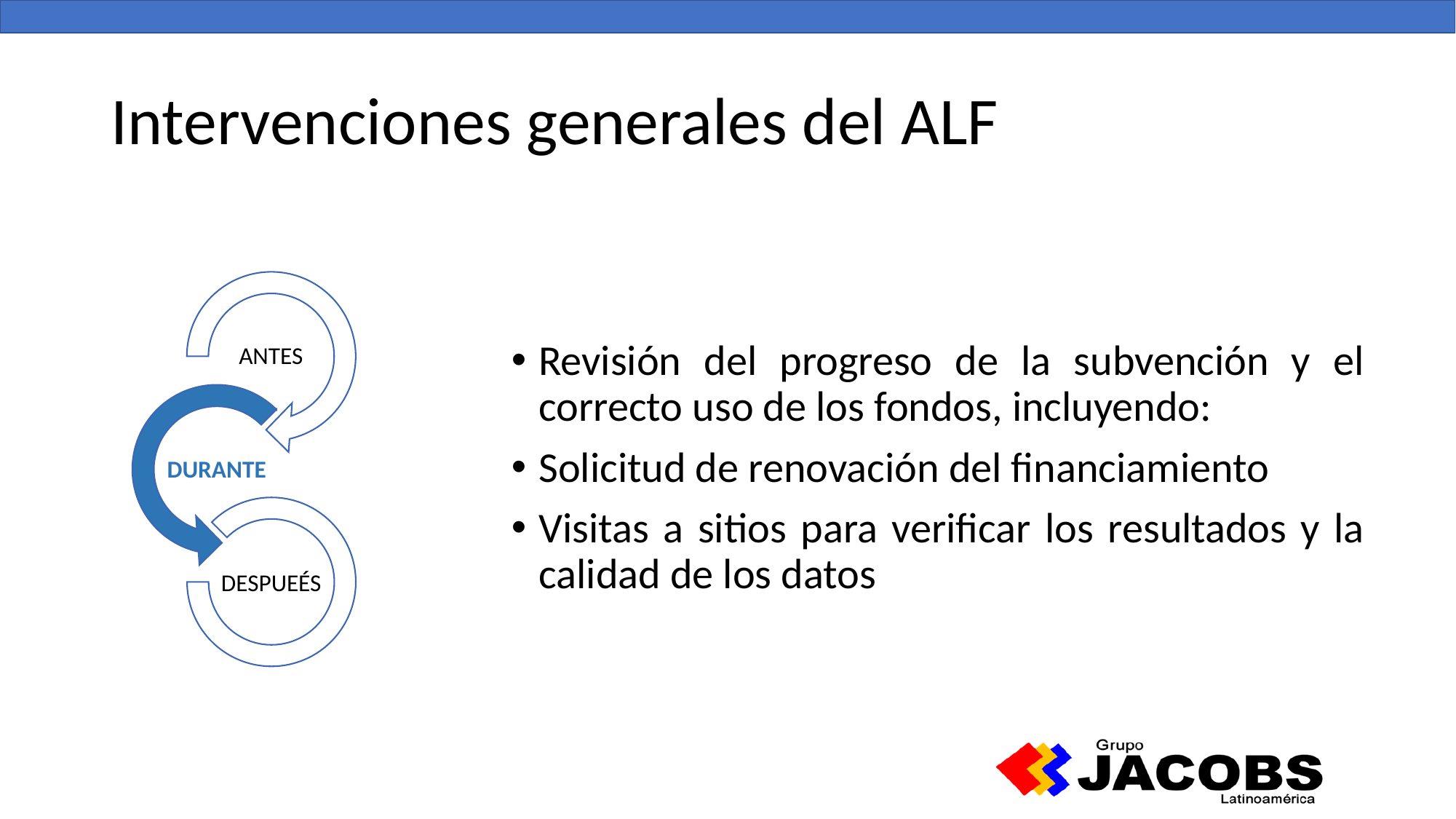

# Intervenciones generales del ALF

ANTES

DURANTE

DESPUEÉS

Revisión del progreso de la subvención y el correcto uso de los fondos, incluyendo:
Solicitud de renovación del financiamiento
Visitas a sitios para verificar los resultados y la calidad de los datos